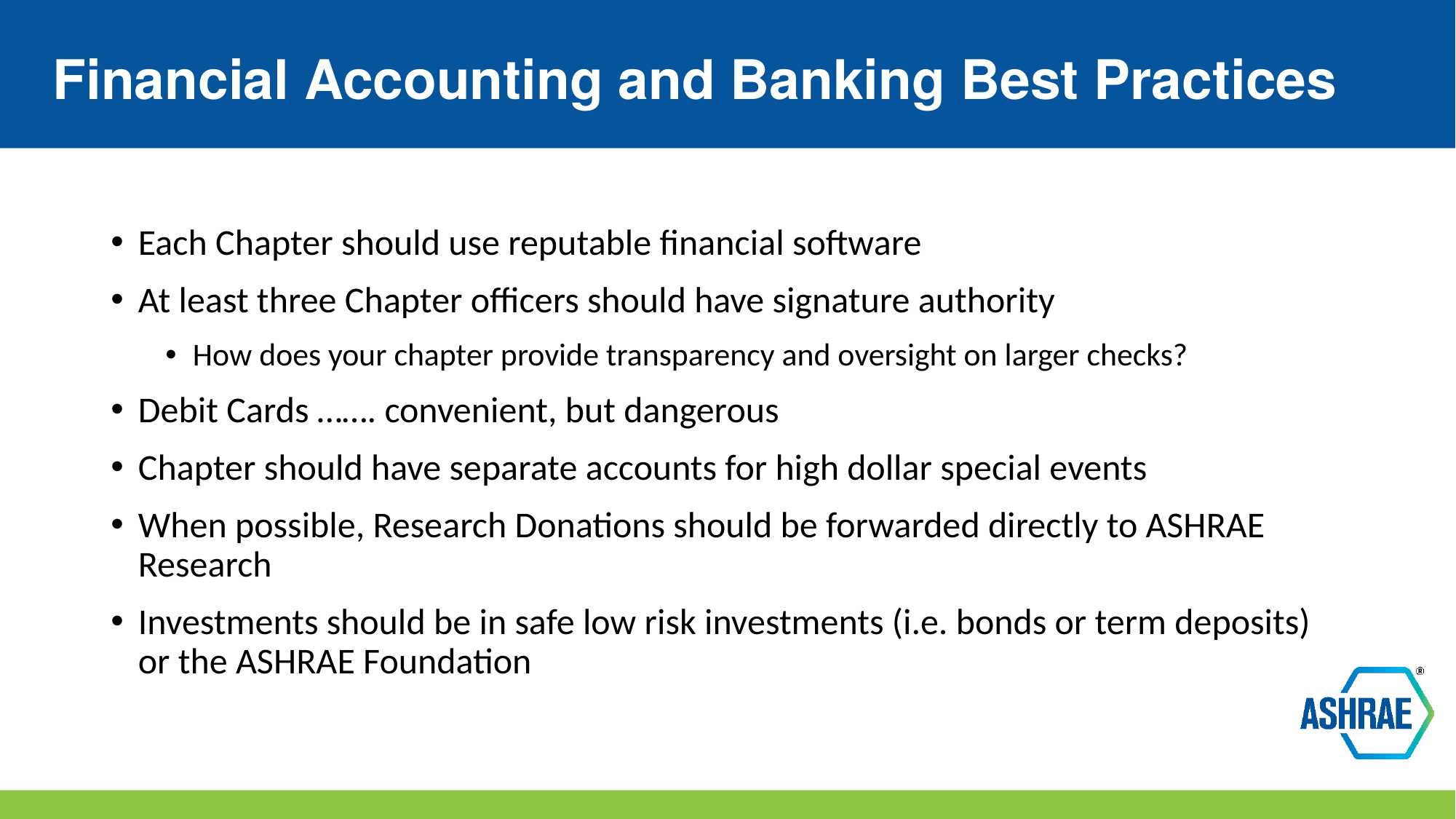

# Financial Accounting and Banking Best Practices
Each Chapter should use reputable financial software
At least three Chapter officers should have signature authority
How does your chapter provide transparency and oversight on larger checks?
Debit Cards ……. convenient, but dangerous
Chapter should have separate accounts for high dollar special events
When possible, Research Donations should be forwarded directly to ASHRAE Research
Investments should be in safe low risk investments (i.e. bonds or term deposits) or the ASHRAE Foundation